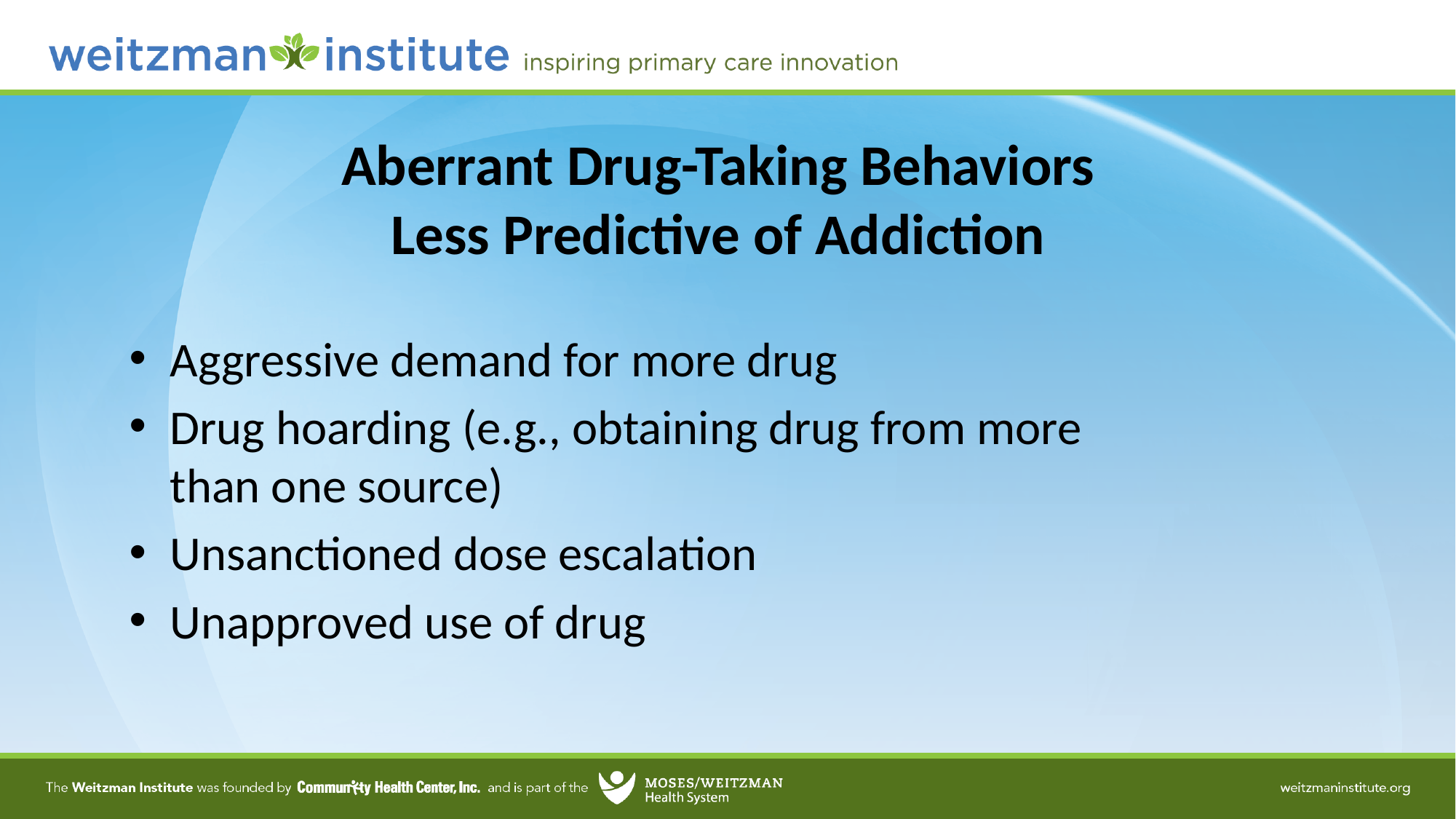

53
# Aberrant Drug-Taking Behaviors Less Predictive of Addiction
Aggressive demand for more drug
Drug hoarding (e.g., obtaining drug from more than one source)
Unsanctioned dose escalation
Unapproved use of drug